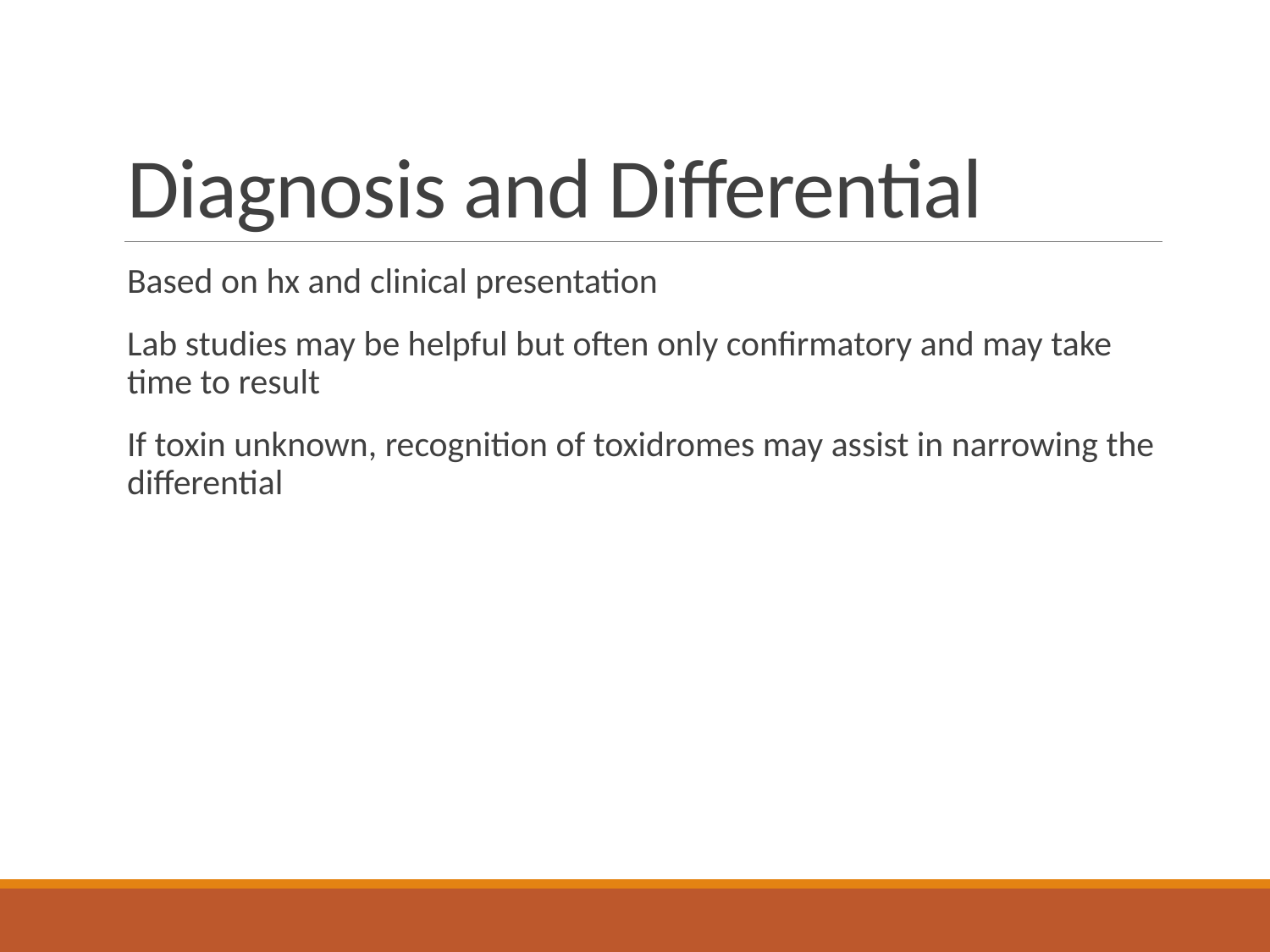

# Diagnosis and Differential
Based on hx and clinical presentation
Lab studies may be helpful but often only confirmatory and may take time to result
If toxin unknown, recognition of toxidromes may assist in narrowing the differential